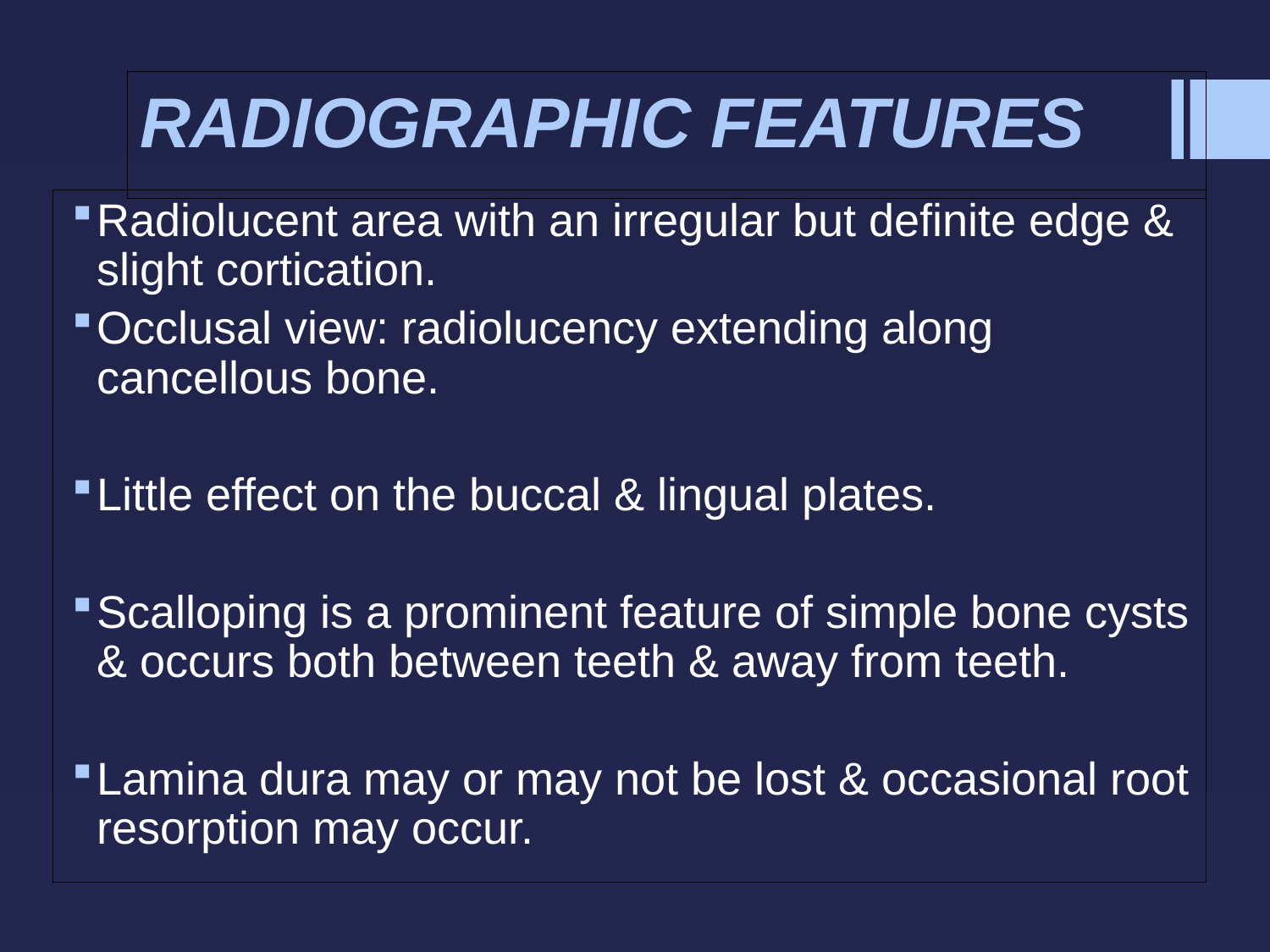

# RADIOGRAPHIC FEATURES
Radiolucent area with an irregular but definite edge & slight cortication.
Occlusal view: radiolucency extending along cancellous bone.

Little effect on the buccal & lingual plates.

Scalloping is a prominent feature of simple bone cysts & occurs both between teeth & away from teeth.

Lamina dura may or may not be lost & occasional root resorption may occur.